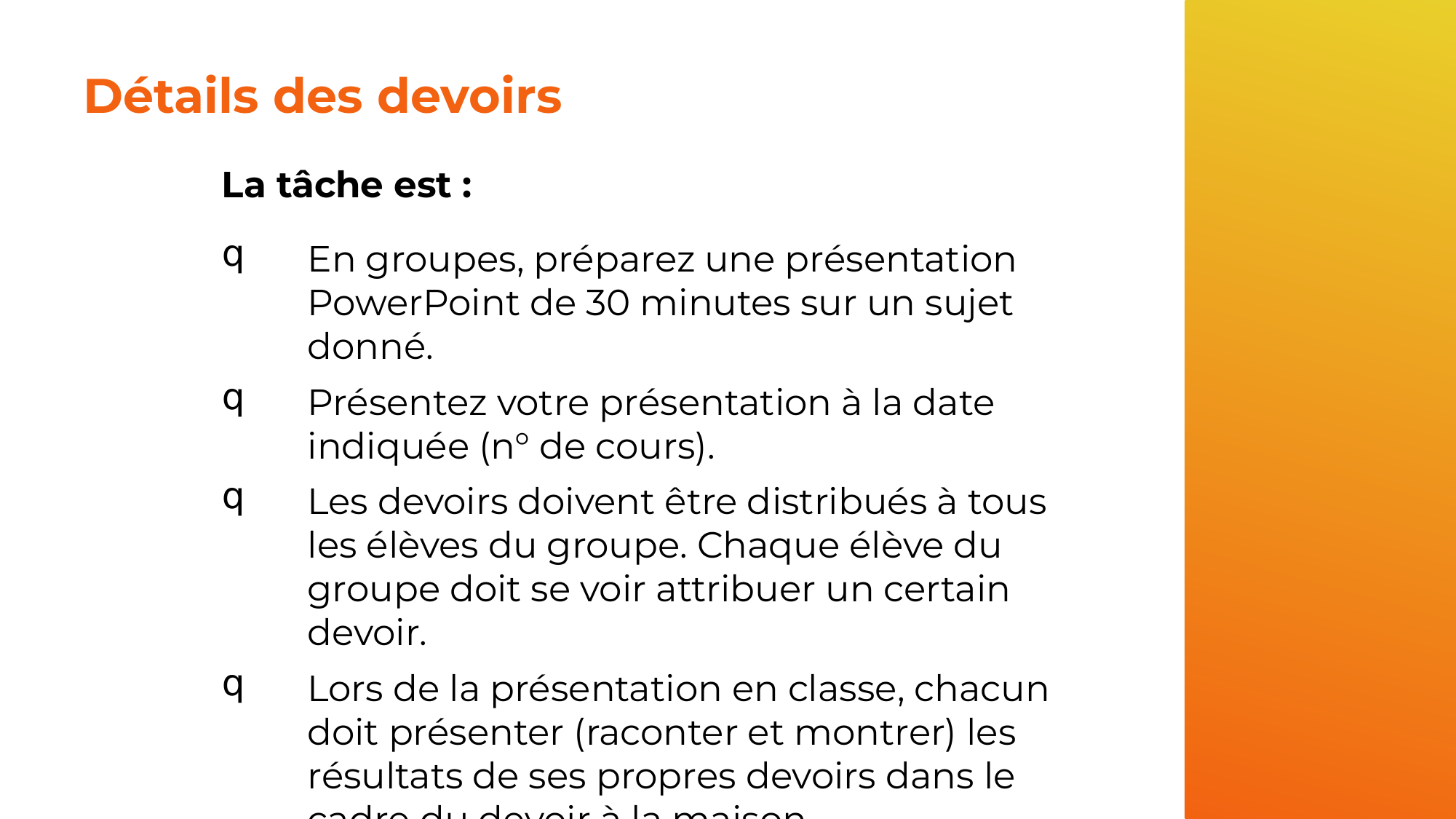

# Détails des devoirs
La tâche est :
En groupes, préparez une présentation PowerPoint de 30 minutes sur un sujet donné.
Présentez votre présentation à la date indiquée (n° de cours).
Les devoirs doivent être distribués à tous les élèves du groupe. Chaque élève du groupe doit se voir attribuer un certain devoir.
Lors de la présentation en classe, chacun doit présenter (raconter et montrer) les résultats de ses propres devoirs dans le cadre du devoir à la maison.